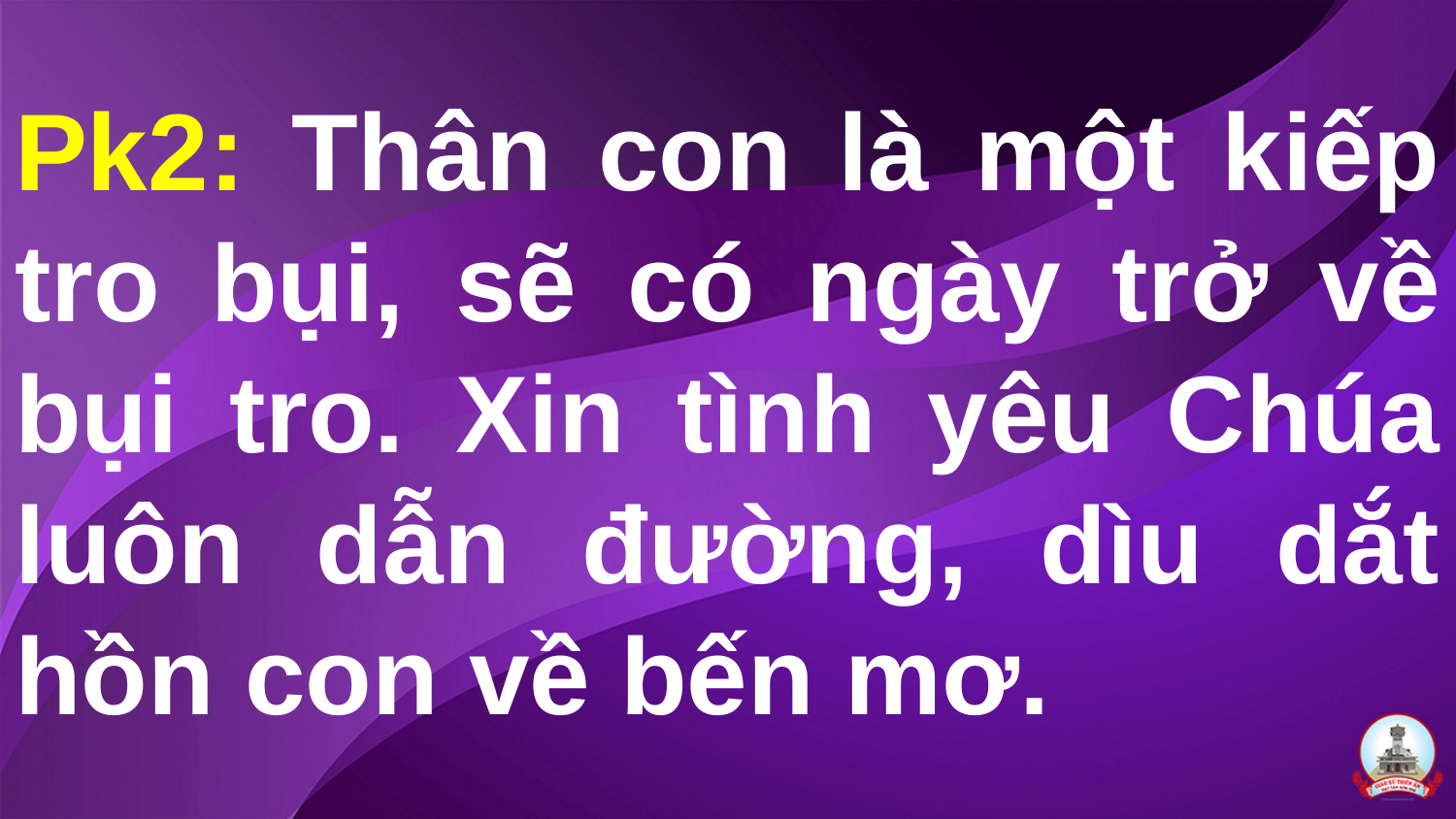

# Pk2: Thân con là một kiếp tro bụi, sẽ có ngày trở về bụi tro. Xin tình yêu Chúa luôn dẫn đường, dìu dắt hồn con về bến mơ.